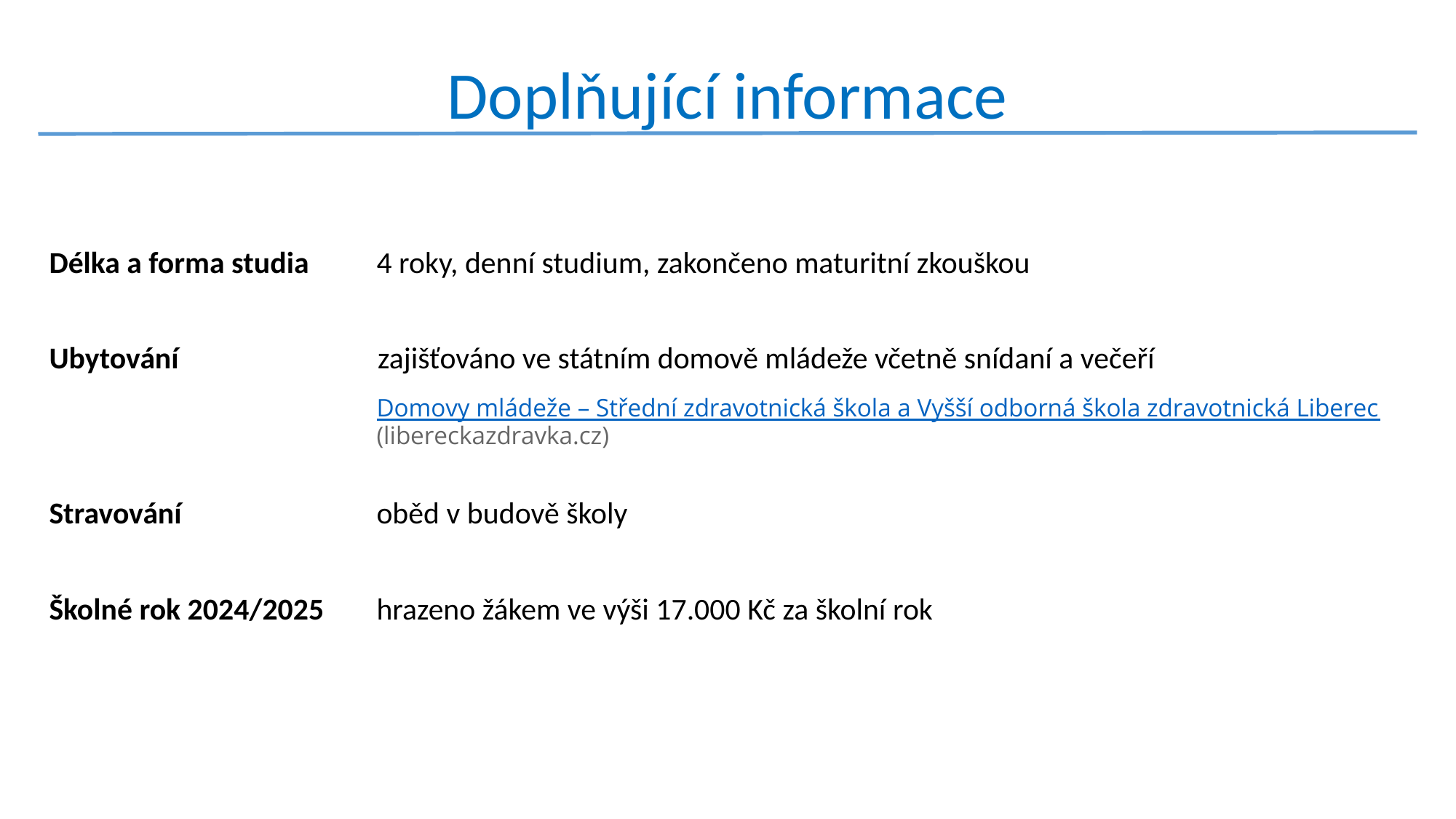

# Doplňující informace
Délka a forma studia	4 roky, denní studium, zakončeno maturitní zkouškou

Ubytování	                zajišťováno ve státním domově mládeže včetně snídaní a večeří
	               		Domovy mládeže – Střední zdravotnická škola a Vyšší odborná škola zdravotnická Liberec 
			(libereckazdravka.cz)
Stravování	            	oběd v budově školy

Školné rok 2024/2025 	hrazeno žákem ve výši 17.000 Kč za školní rok